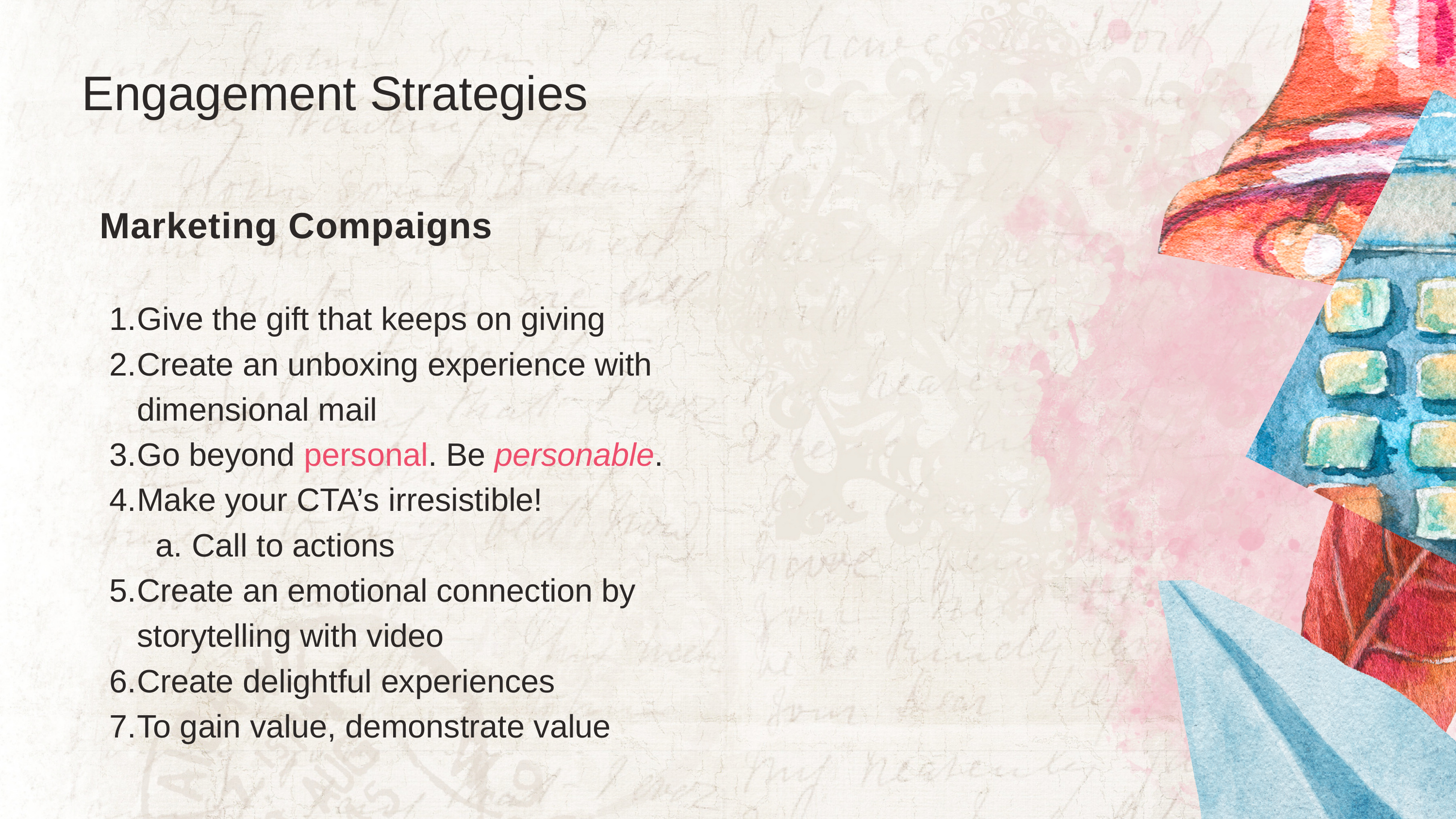

Engagement Strategies

Marketing Compaigns
Give the gift that keeps on giving
Create an unboxing experience with dimensional mail
Go beyond personal. Be personable.
Make your CTA’s irresistible!
Call to actions
Create an emotional connection by storytelling with video
Create delightful experiences
To gain value, demonstrate value